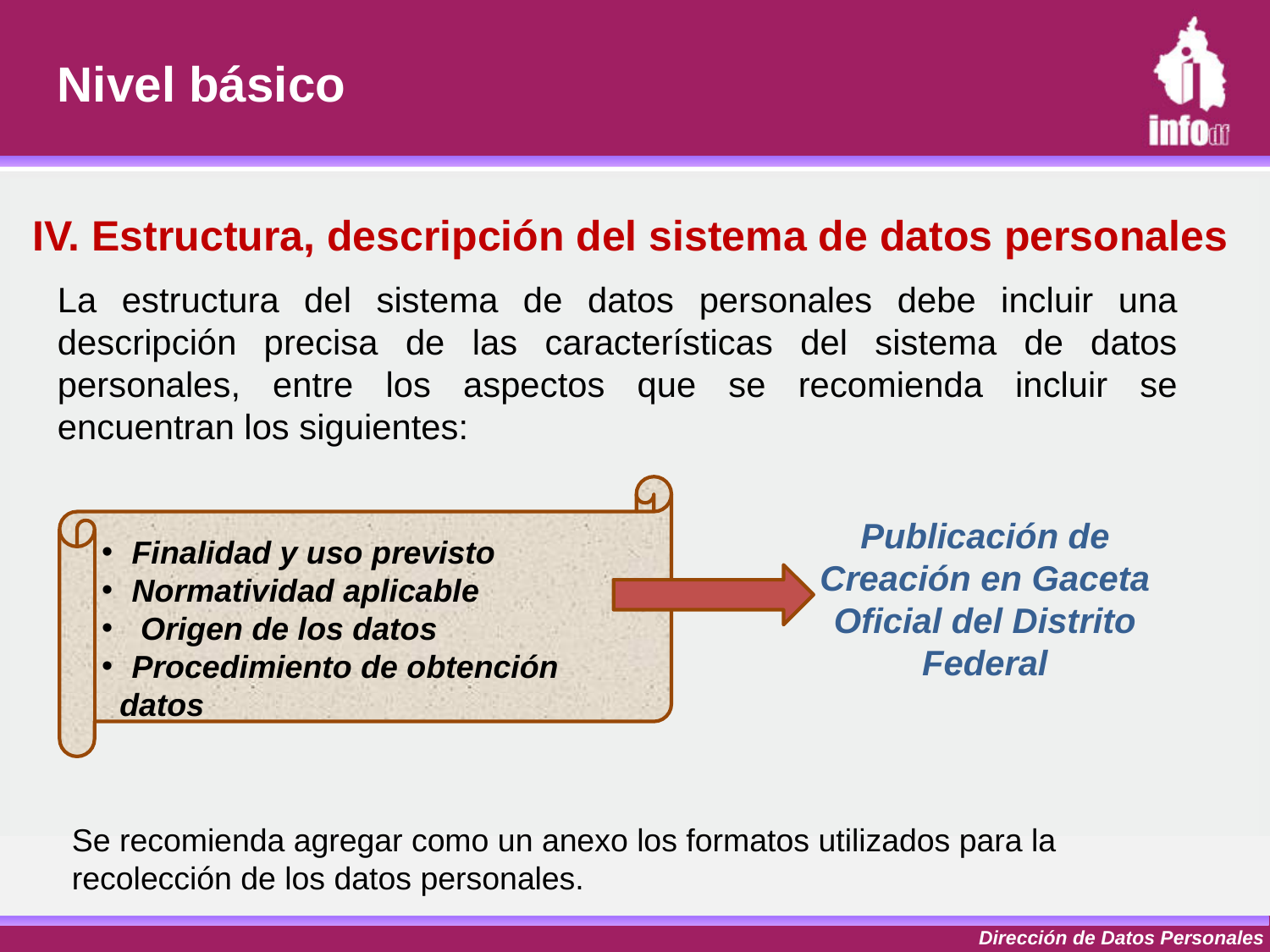

Nivel básico
IV. Estructura, descripción del sistema de datos personales

La estructura del sistema de datos personales debe incluir una descripción precisa de las características del sistema de datos personales, entre los aspectos que se recomienda incluir se encuentran los siguientes:

Publicación de Creación en Gaceta Oficial del Distrito Federal
Finalidad y uso previsto
Normatividad aplicable
 Origen de los datos
Procedimiento de obtención
  datos

Se recomienda agregar como un anexo los formatos utilizados para la recolección de los datos personales.